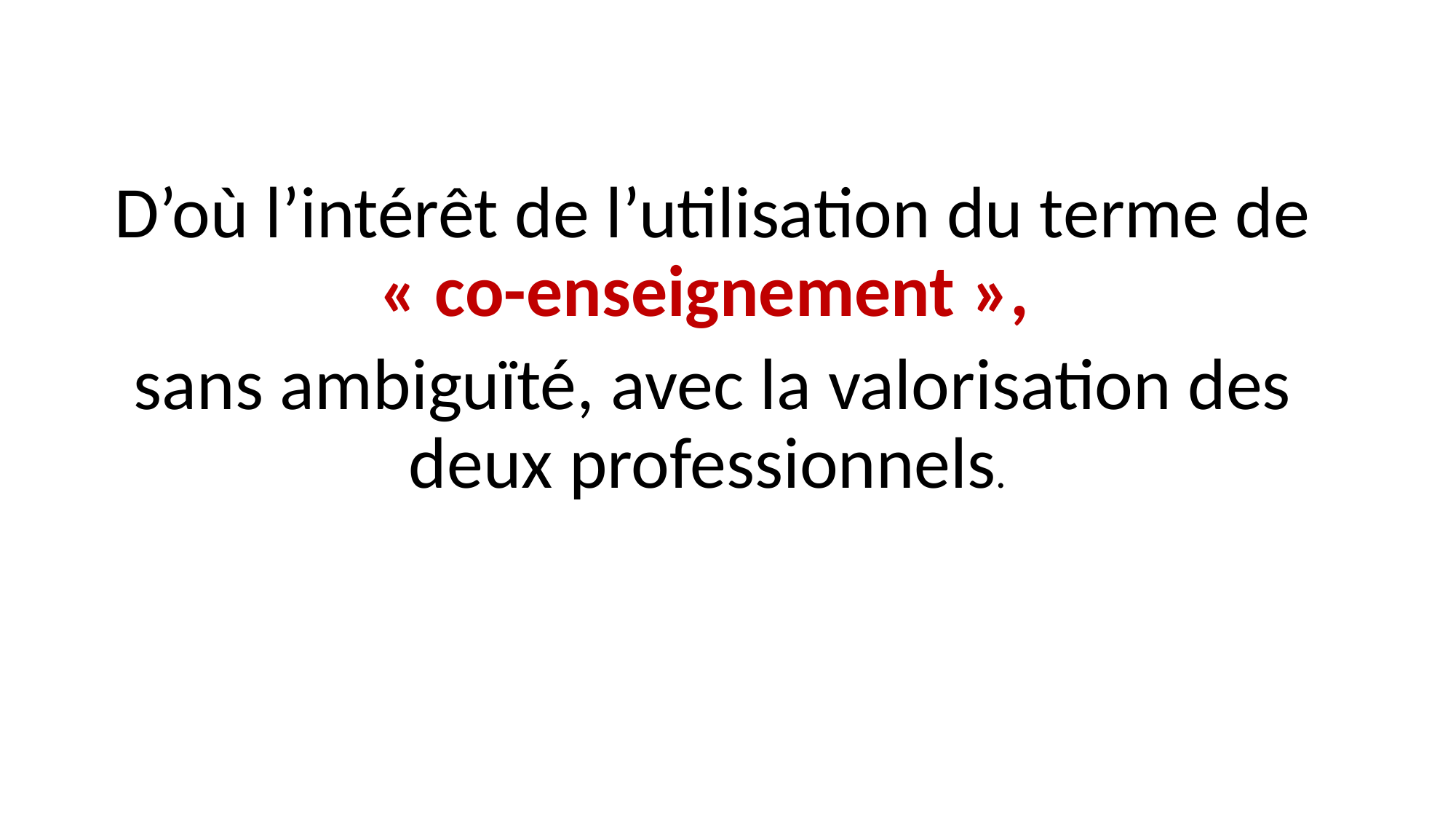

D’où l’intérêt de l’utilisation du terme de « co-enseignement »,
sans ambiguïté, avec la valorisation des deux professionnels.